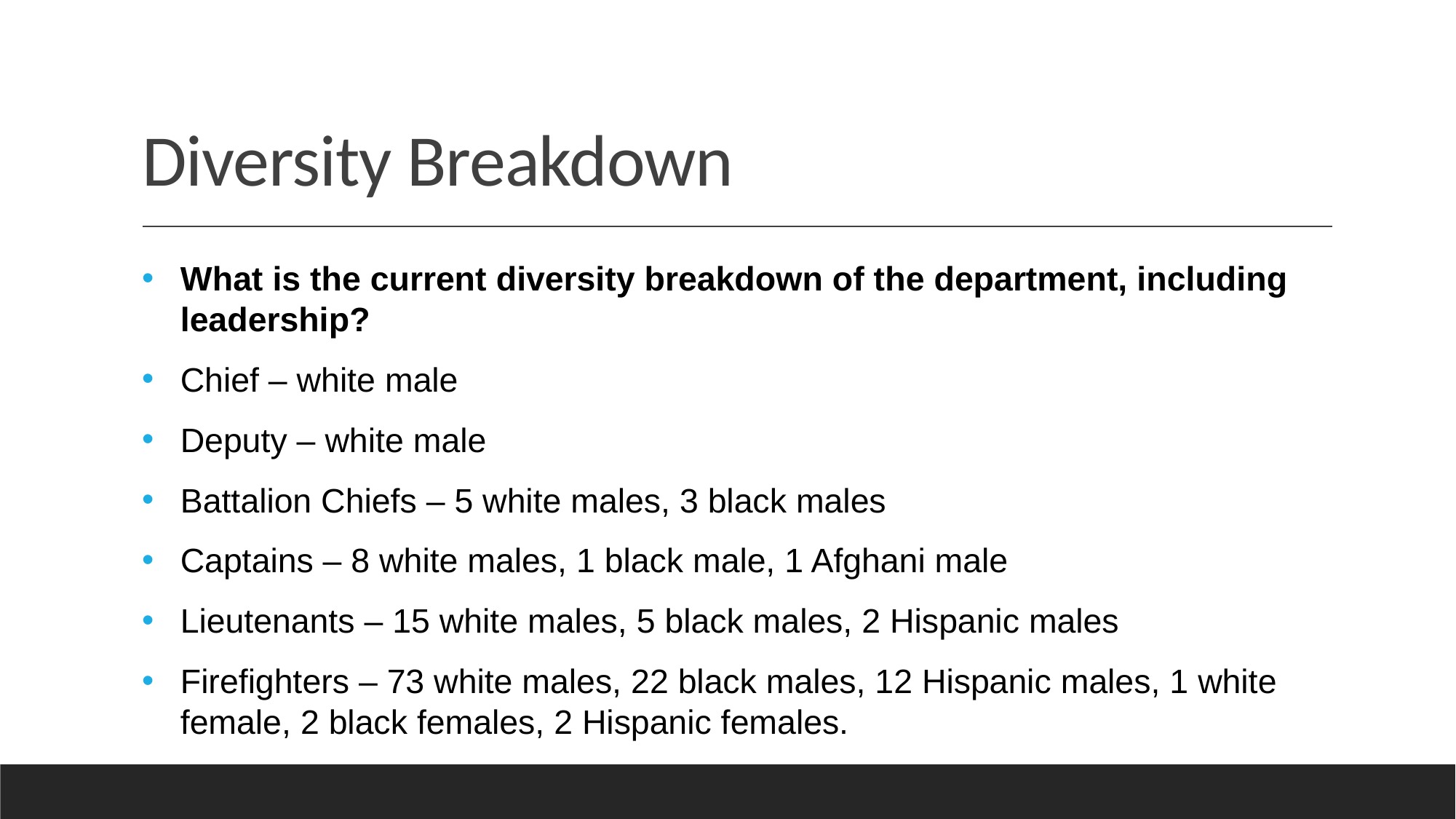

# Diversity Breakdown
What is the current diversity breakdown of the department, including leadership?
Chief – white male
Deputy – white male
Battalion Chiefs – 5 white males, 3 black males
Captains – 8 white males, 1 black male, 1 Afghani male
Lieutenants – 15 white males, 5 black males, 2 Hispanic males
Firefighters – 73 white males, 22 black males, 12 Hispanic males, 1 white female, 2 black females, 2 Hispanic females.